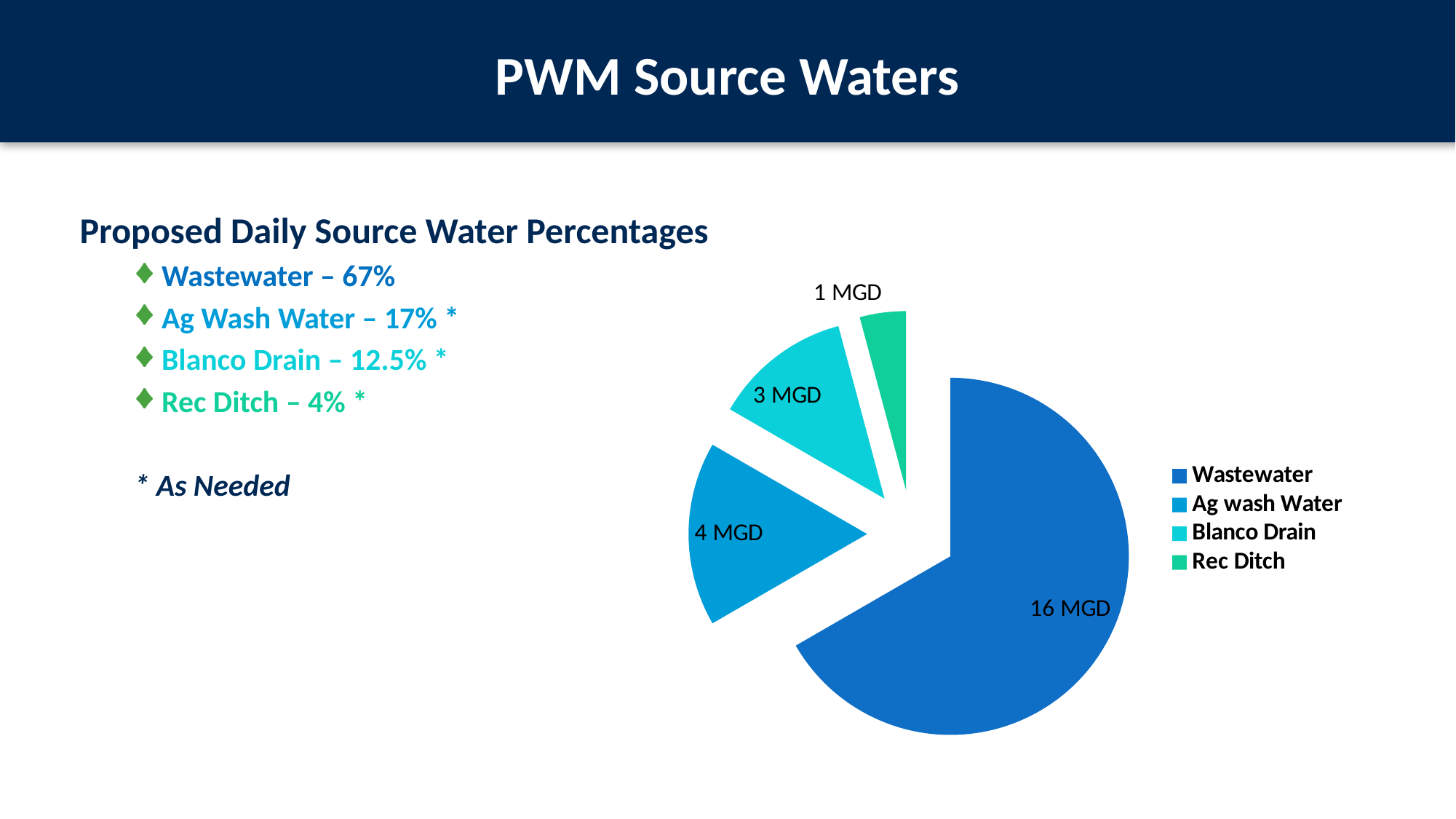

PWM Source Waters
Proposed Daily Source Water Percentages
Wastewater – 67%
Ag Wash Water – 17% *
Blanco Drain – 12.5% *
Rec Ditch – 4% *

* As Needed

### Chart

| Category |  |
|---|---|
| Wastewater | 16.0 |
| Ag wash Water | 4.0 |
| Blanco Drain | 3.0 |
| Rec Ditch | 1.0 |